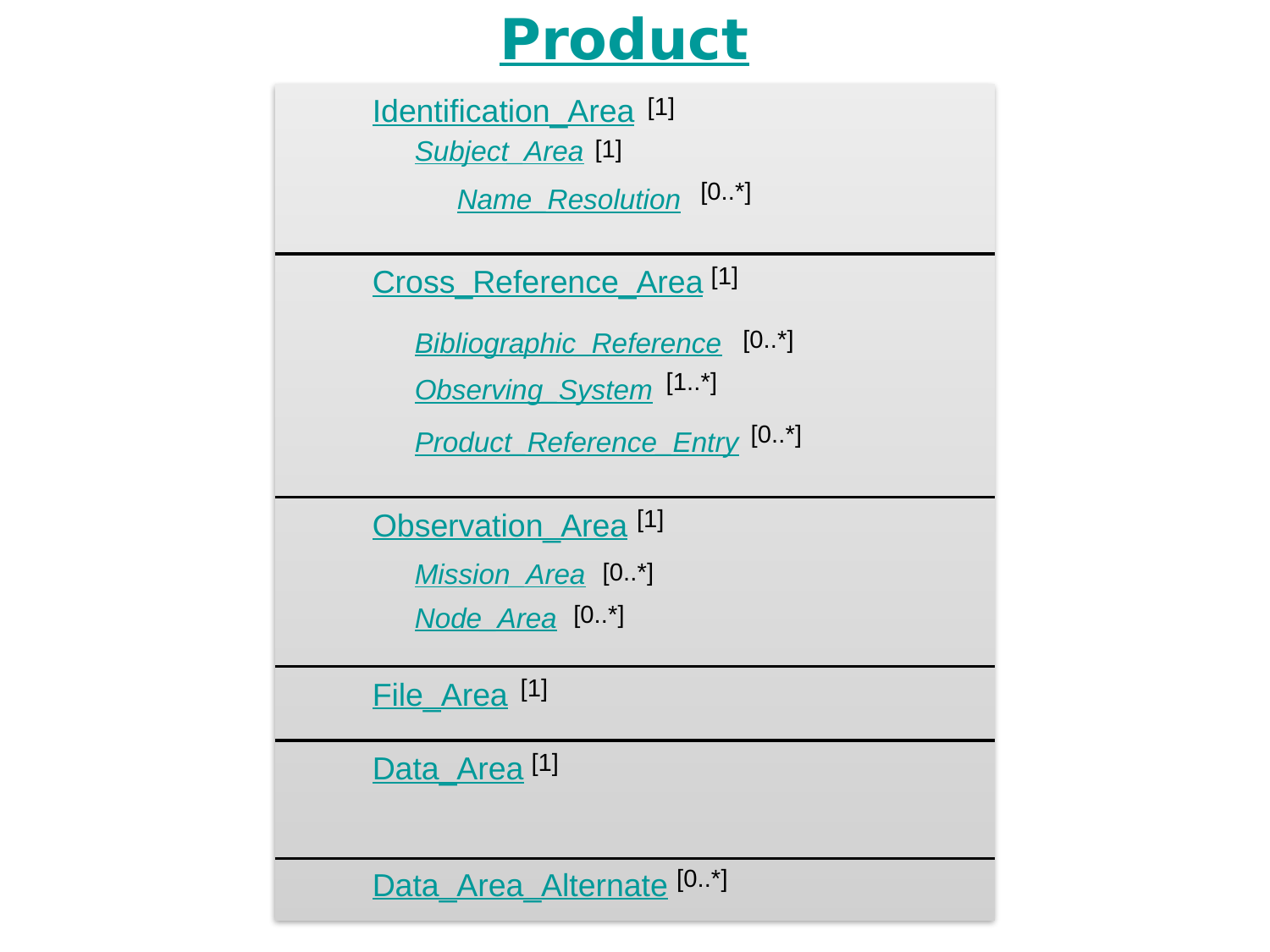

# Product

Identification_Area
[1]
[1]
Subject_Area
[0..*]
Name_Resolution
[1]
Cross_Reference_Area
[0..*]
Bibliographic_Reference
[1..*]
Observing_System
[0..*]
Product_Reference_Entry
[1]
Observation_Area
Mission_Area
[0..*]
[0..*]
Node_Area
[1]
File_Area
[1]
Data_Area
[0..*]
Data_Area_Alternate